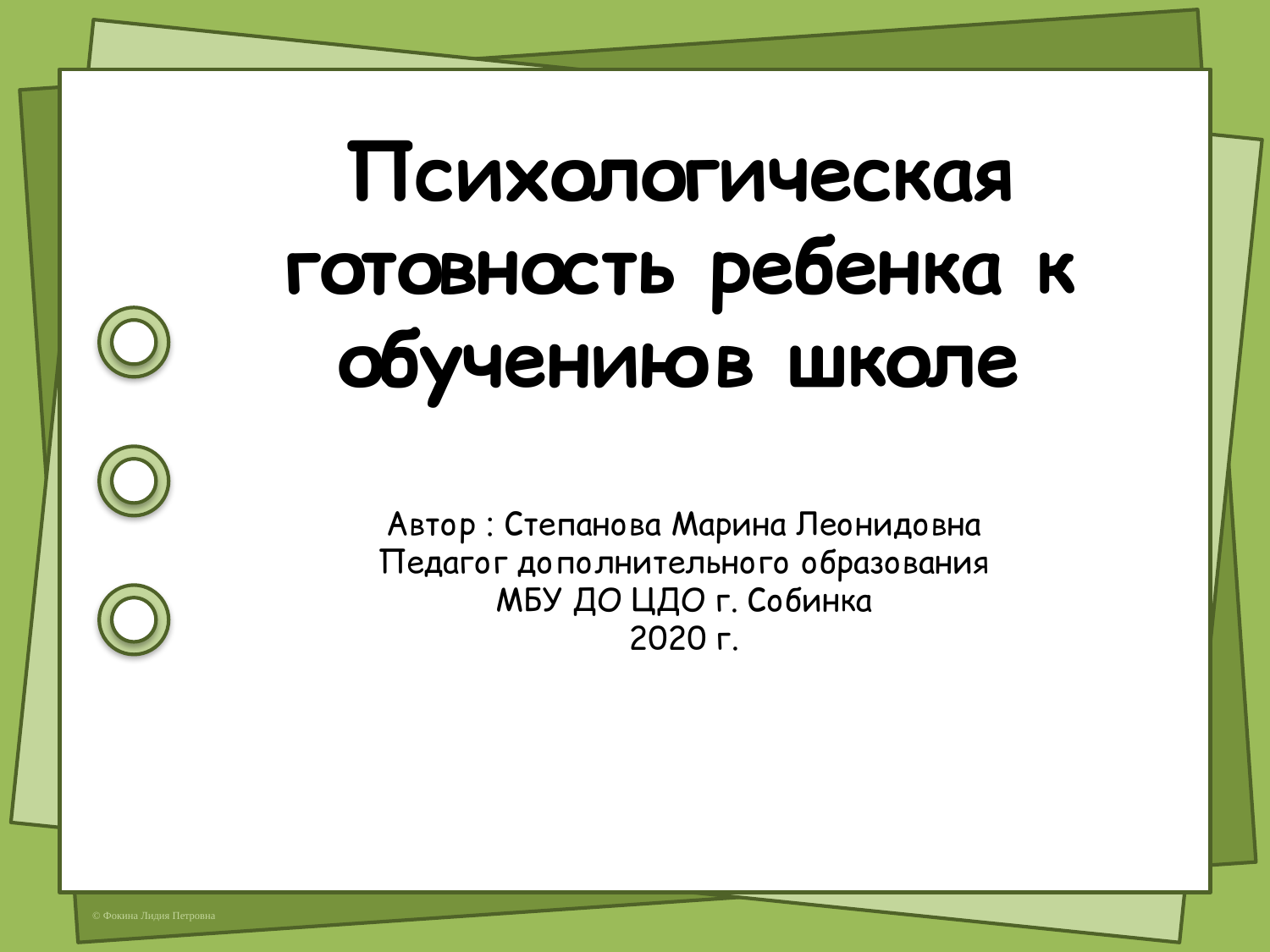

Психологическая готовность ребенка к обучению в школе
Автор : Степанова Марина Леонидовна
Педагог дополнительного образования МБУ ДО ЦДО г. Собинка
2020 г.